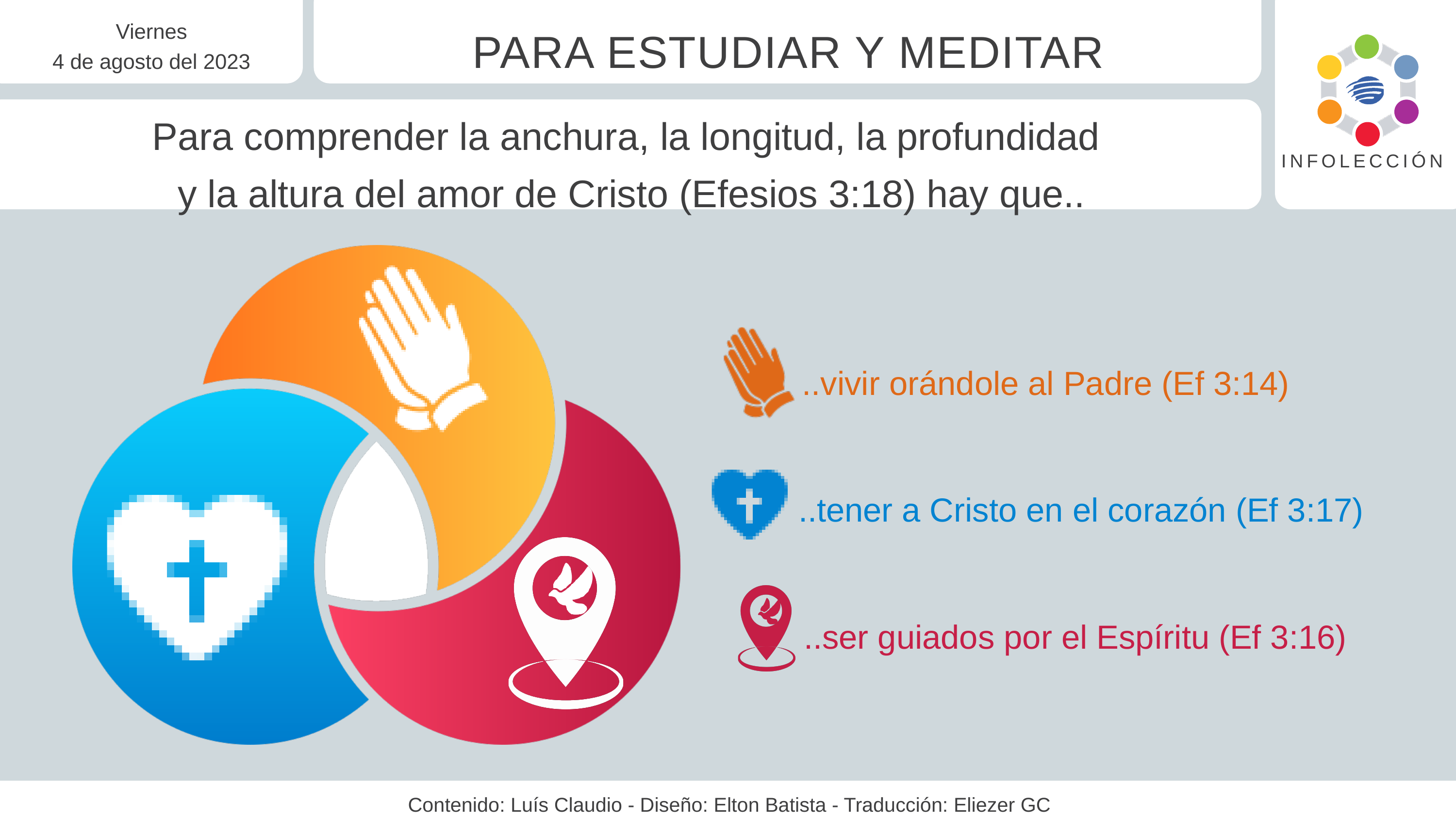

Viernes
4 de agosto del 2023
PARA ESTUDIAR Y MEDITAR

INFOLECCIÓN

Para comprender la anchura, la longitud, la profundidad
y la altura del amor de Cristo (Efesios 3:18) hay que..

..vivir orándole al Padre (Ef 3:14)

..tener a Cristo en el corazón (Ef 3:17)

..ser guiados por el Espíritu (Ef 3:16)

Contenido: Luís Claudio - Diseño: Elton Batista - Traducción: Eliezer GC